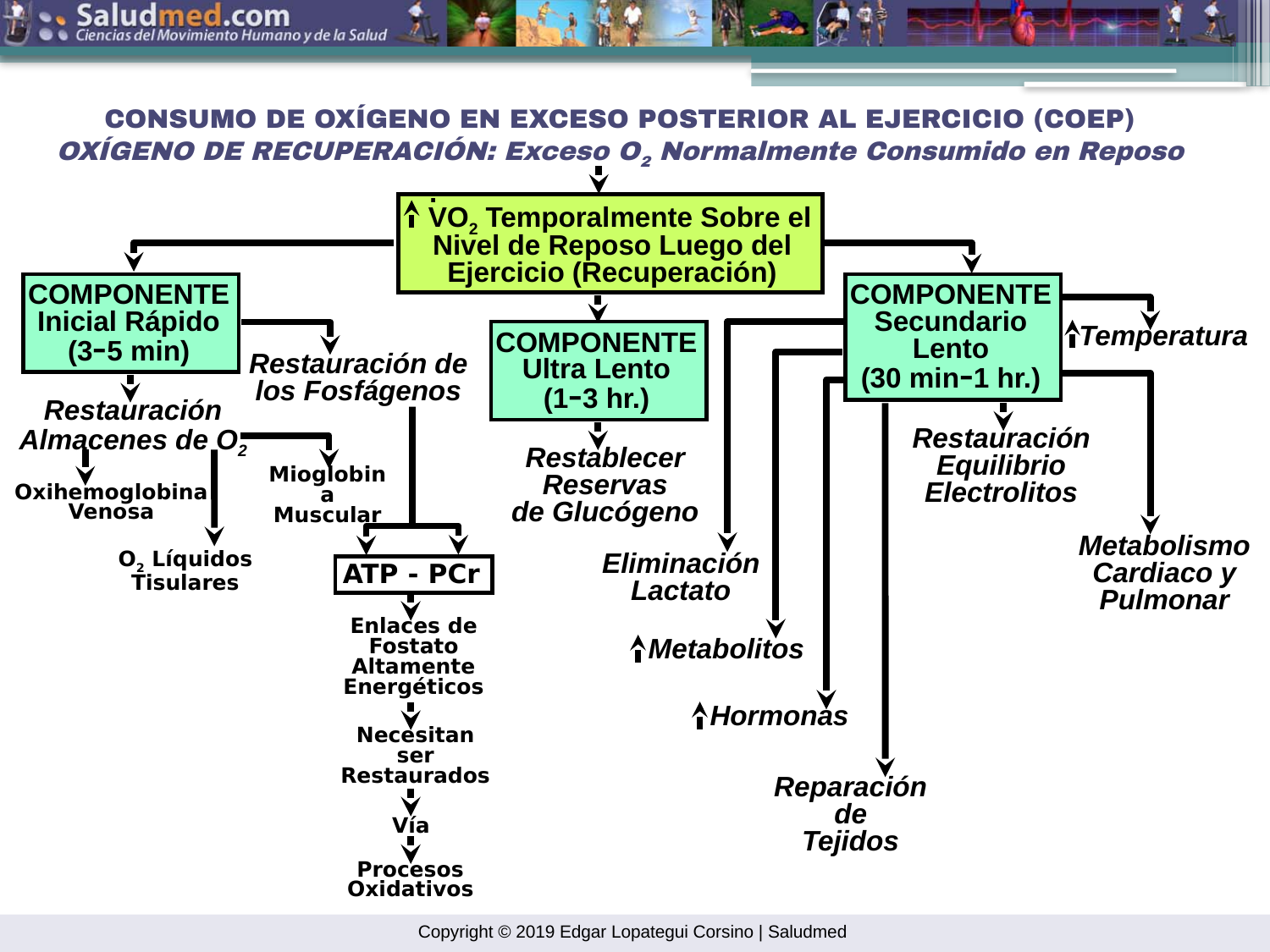

CONSUMO DE OXÍGENO EN EXCESO POSTERIOR AL EJERCICIO (COEP)
OXÍGENO DE RECUPERACIÓN: Exceso O2 Normalmente Consumido en Reposo

.

  VO2 Temporalmente Sobre el Nivel de Reposo Luego del Ejercicio (Recuperación)

COMPONENTE
Inicial Rápido
(3-5 min)
COMPONENTE
Secundario
Lento
(30 min-1 hr.)

Temperatura

COMPONENTE
Ultra Lento
(1-3 hr.)
Restauración de los Fosfágenos

Restauración
Almacenes de O2

Restauración
Equilibrio
Electrolitos

Restablecer
Reservas
de Glucógeno

Mioglobina
Muscular

Oxihemoglobina
Venosa

Metabolismo
Cardiaco y
Pulmonar

O2 Líquidos
Tisulares
Eliminación
Lactato

ATP - PCr

Enlaces de Fostato Altamente Energéticos
Metabolitos

Hormonas

Necesitan ser Restaurados
Reparación
de
Tejidos

Vía

Procesos Oxidativos